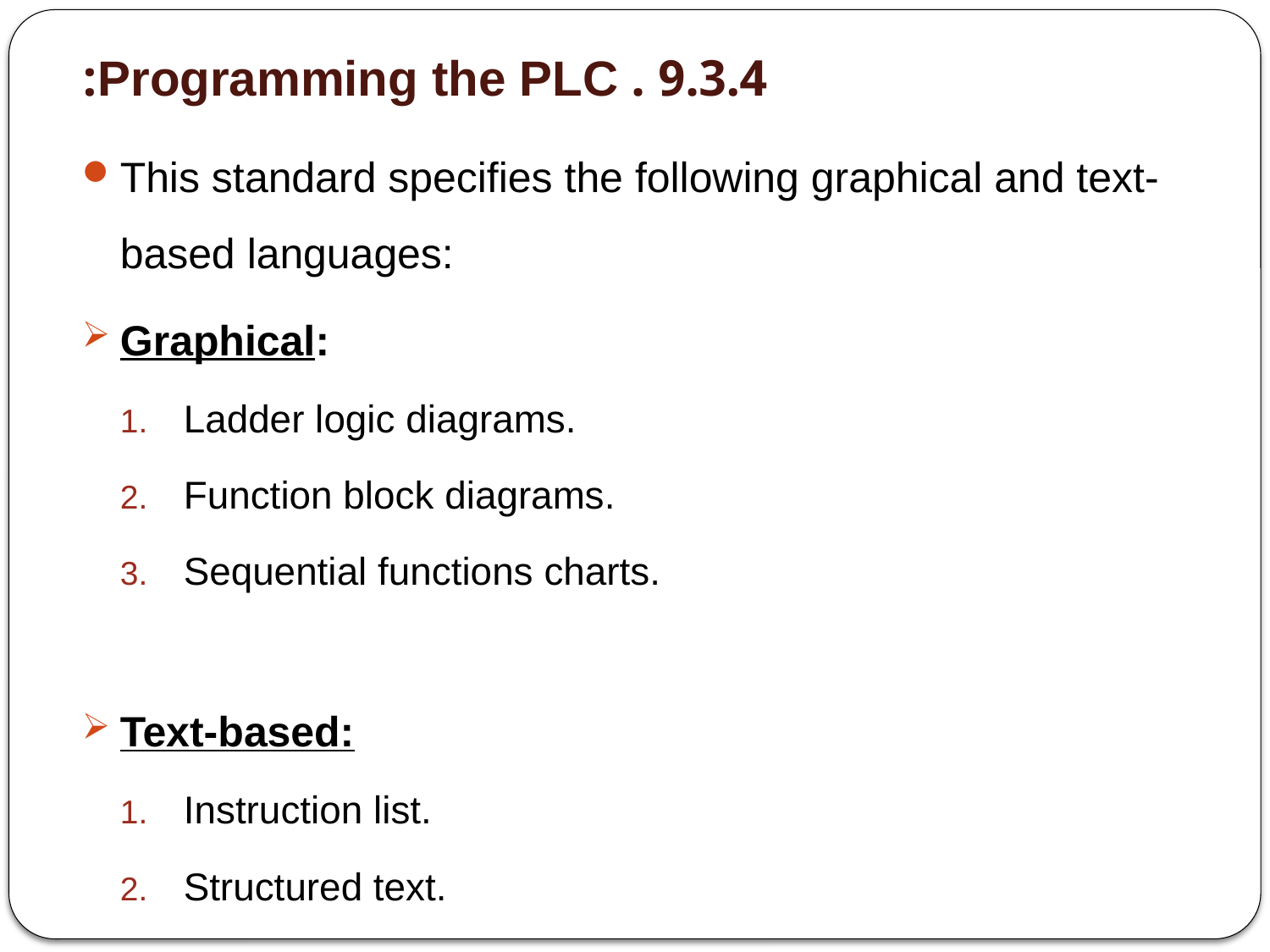

# 9.3.4 . Programming the PLC:
This standard specifies the following graphical and text-based languages:
Graphical:
Ladder logic diagrams.
Function block diagrams.
Sequential functions charts.

Text-based:
Instruction list.
Structured text.